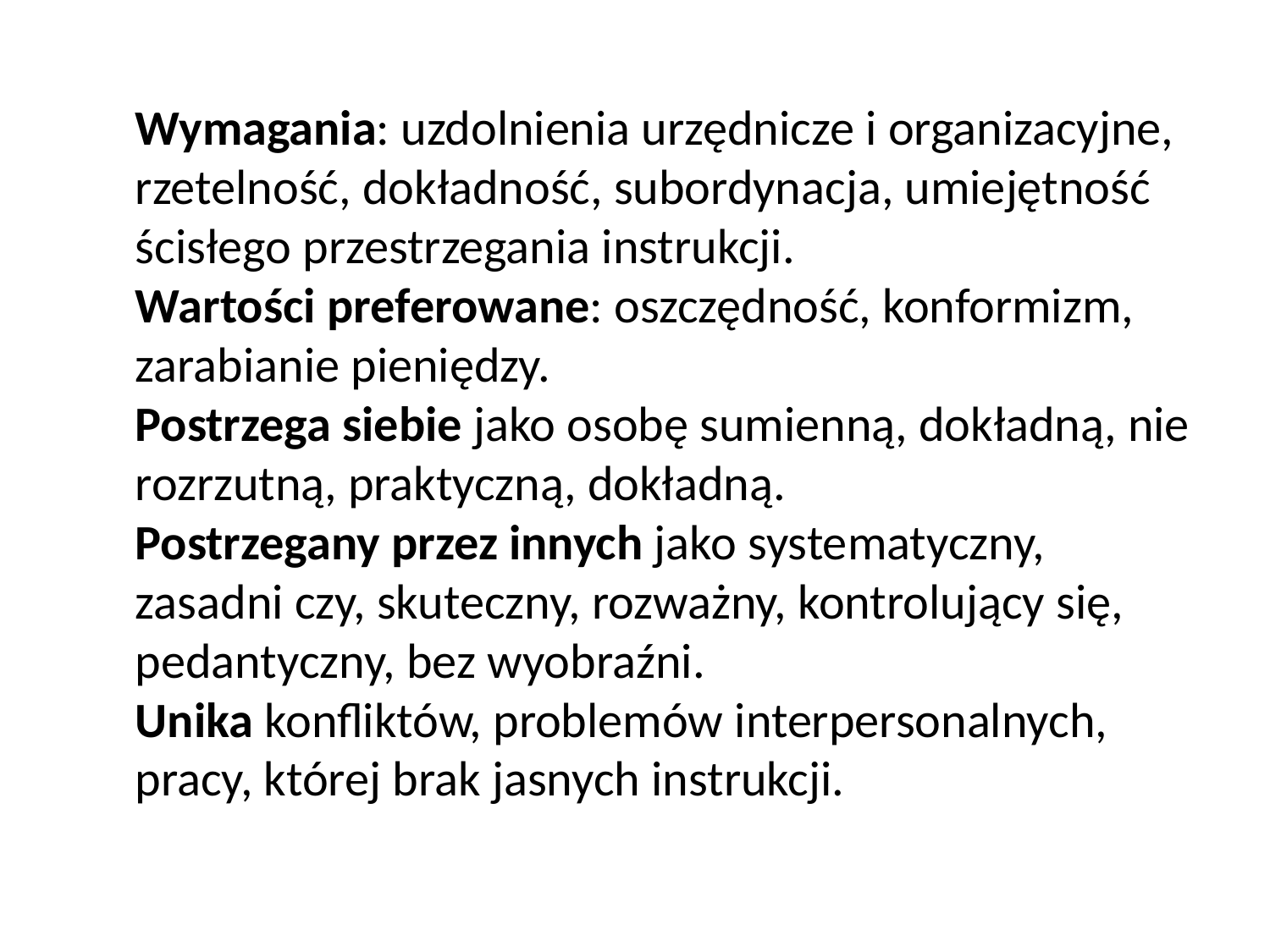

Wymagania: uzdolnienia urzędnicze i organizacyjne, rzetelność, dokładność, subordynacja, umiejętność ścisłego przestrzegania instrukcji.
Wartości preferowane: oszczędność, konformizm, zarabianie pieniędzy.
Postrzega siebie jako osobę sumienną, dokładną, nie rozrzutną, praktyczną, dokładną.
Postrzegany przez innych jako systematyczny, zasadni czy, skuteczny, rozważny, kontrolujący się, pedantyczny, bez wyobraźni.
Unika konfliktów, problemów interpersonalnych, pracy, której brak jasnych instrukcji.